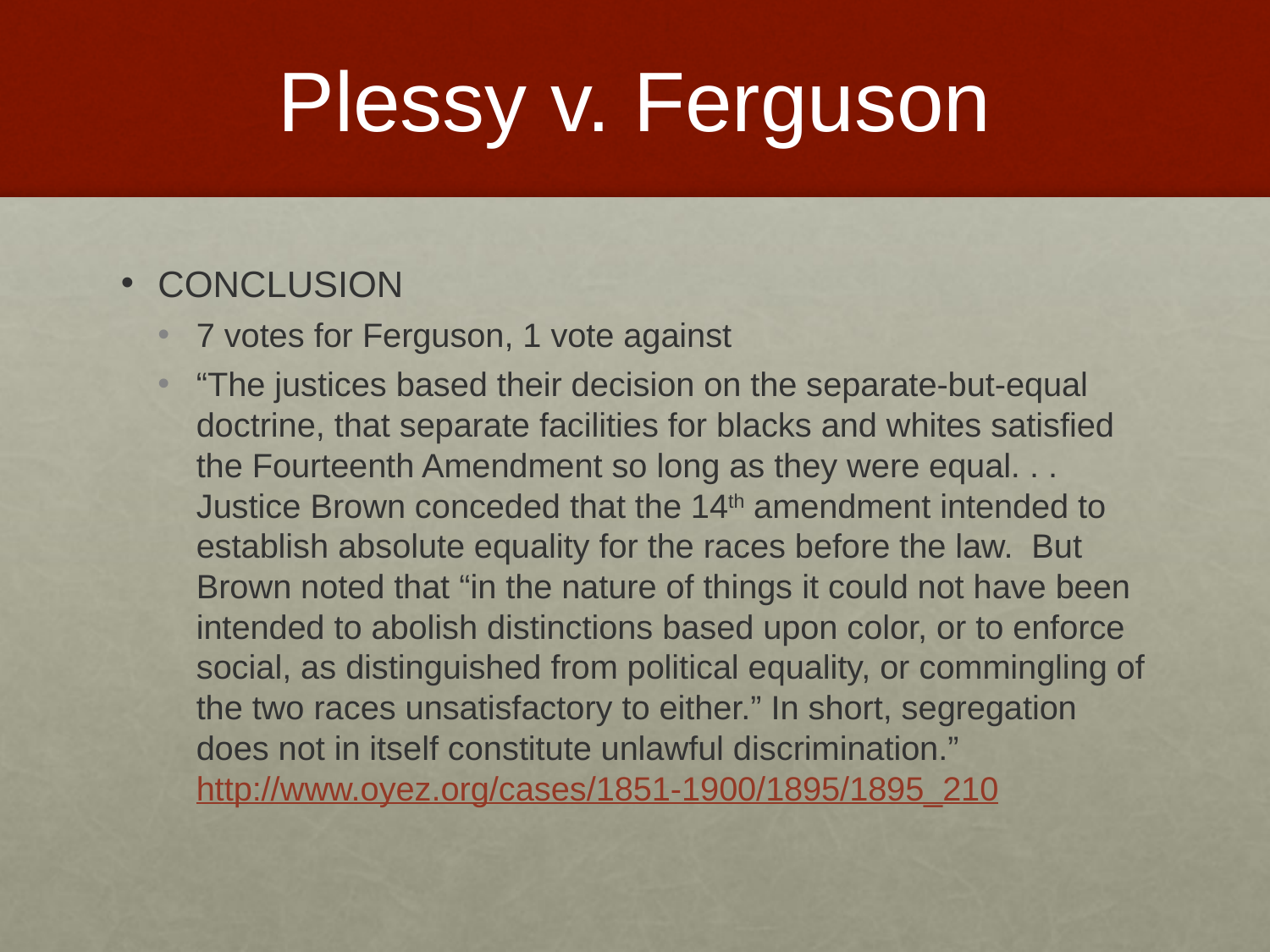

# Plessy v. Ferguson
CONCLUSION
7 votes for Ferguson, 1 vote against
“The justices based their decision on the separate-but-equal doctrine, that separate facilities for blacks and whites satisfied the Fourteenth Amendment so long as they were equal. . . Justice Brown conceded that the 14th amendment intended to establish absolute equality for the races before the law.  But Brown noted that “in the nature of things it could not have been intended to abolish distinctions based upon color, or to enforce social, as distinguished from political equality, or commingling of the two races unsatisfactory to either.” In short, segregation does not in itself constitute unlawful discrimination.”     http://www.oyez.org/cases/1851-1900/1895/1895_210